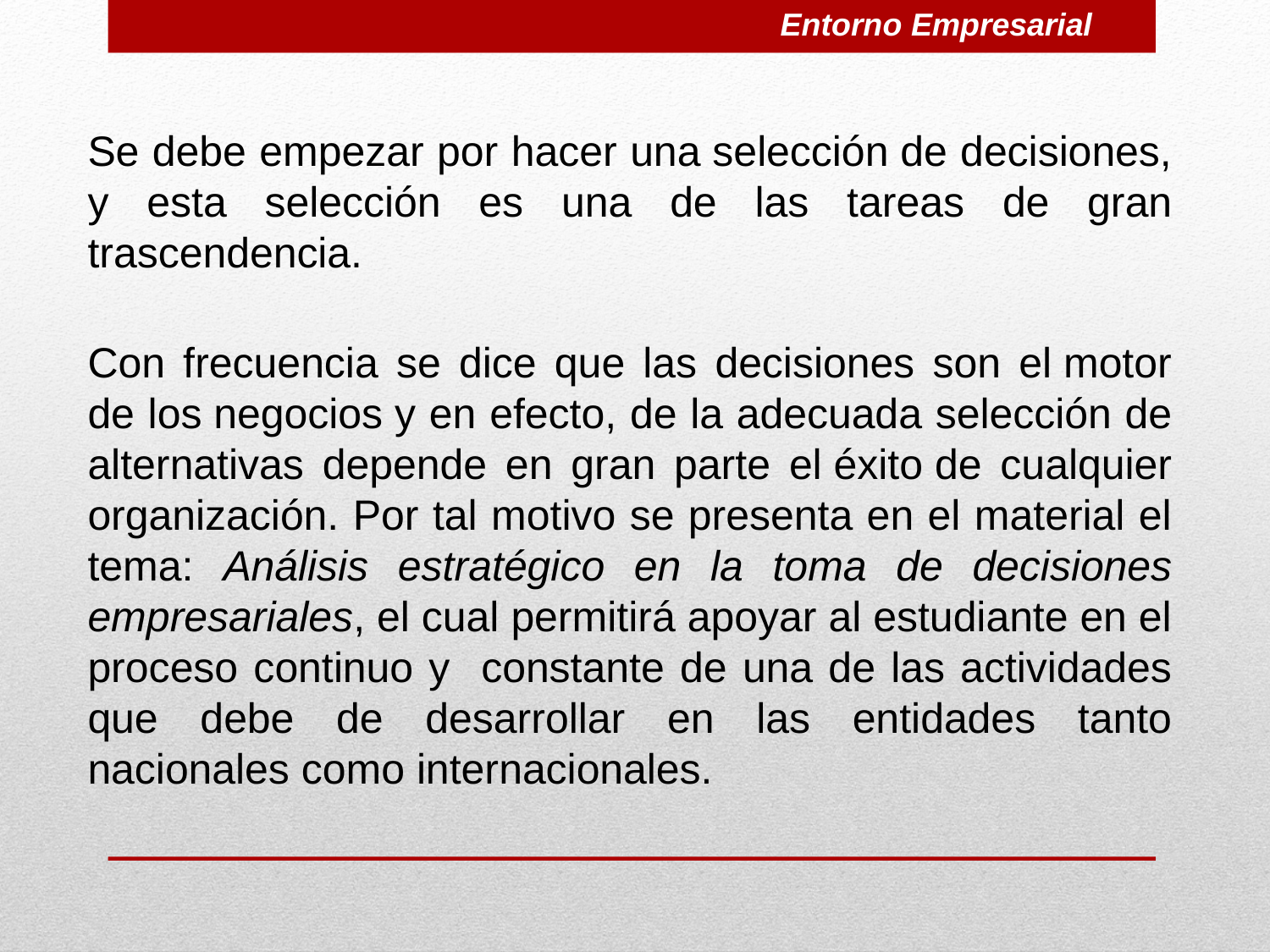

Entorno Empresarial
Se debe empezar por hacer una selección de decisiones, y esta selección es una de las tareas de gran trascendencia.
Con frecuencia se dice que las decisiones son el motor de los negocios y en efecto, de la adecuada selección de alternativas depende en gran parte el éxito de cualquier organización. Por tal motivo se presenta en el material el tema: Análisis estratégico en la toma de decisiones empresariales, el cual permitirá apoyar al estudiante en el proceso continuo y  constante de una de las actividades que debe de desarrollar en las entidades tanto nacionales como internacionales.